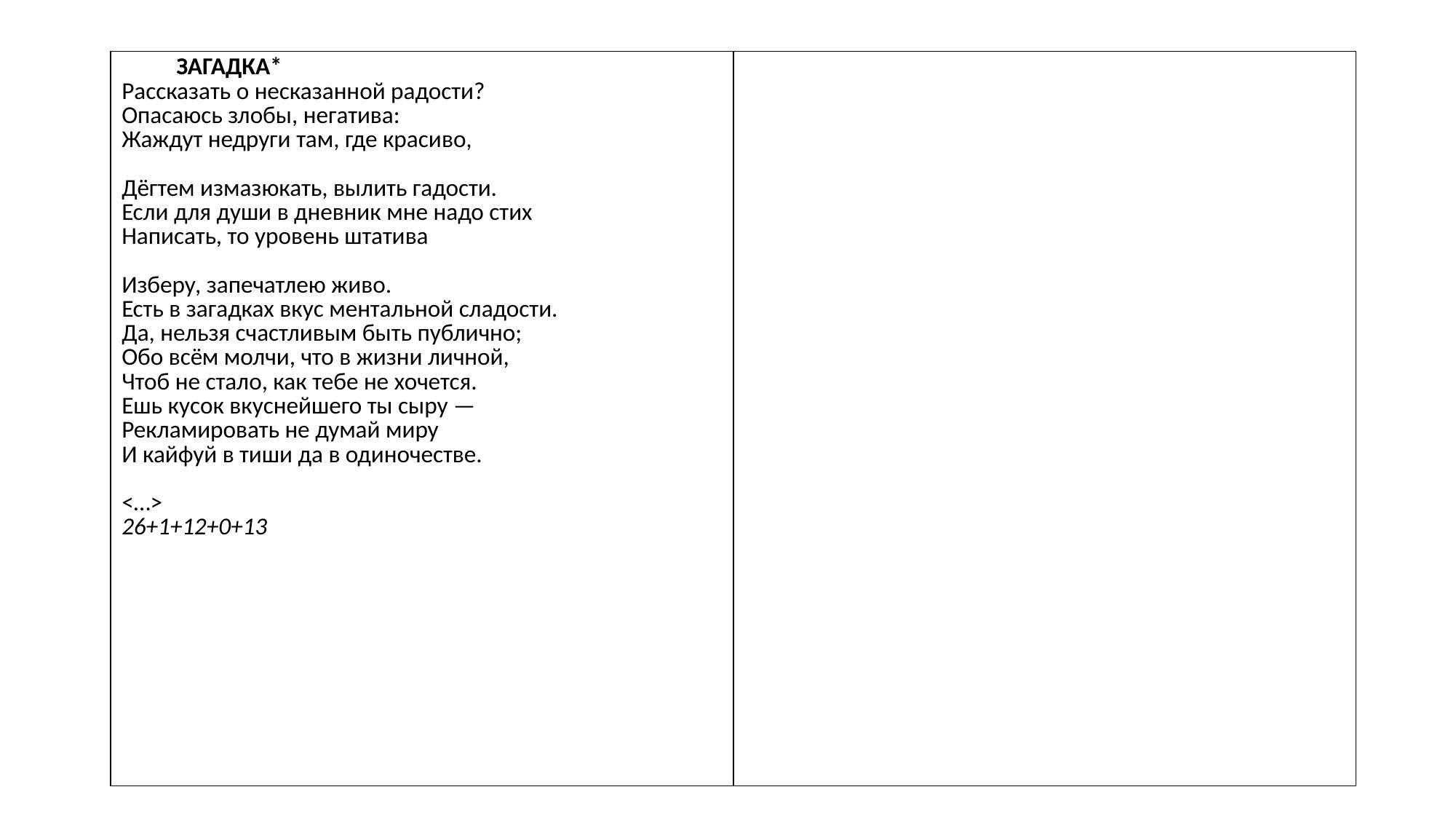

| ЗАГАДКА\* Рассказать о несказанной радости? Опасаюсь злобы, негатива: Жаждут недруги там, где красиво,   Дёгтем измазюкать, вылить гадости. Если для души в дневник мне надо стих Написать, то уровень штатива   Изберу, запечатлею живо. Есть в загадках вкус ментальной сладости. Да, нельзя счастливым быть публично; Обо всём молчи, что в жизни личной, Чтоб не стало, как тебе не хочется. Ешь кусок вкуснейшего ты сыру — Рекламировать не думай миру И кайфуй в тиши да в одиночестве.   <…> 26+1+12+0+13 \_\_\_\_\_\_\_\_\_\_ \* Разгадка. 1) Акросонет: «Рождение дочери». 2) Строфика: 3380 = вес 3380 граммов. 3) Сумма даты (26.11.2013) = рост (52 см). |  |
| --- | --- |